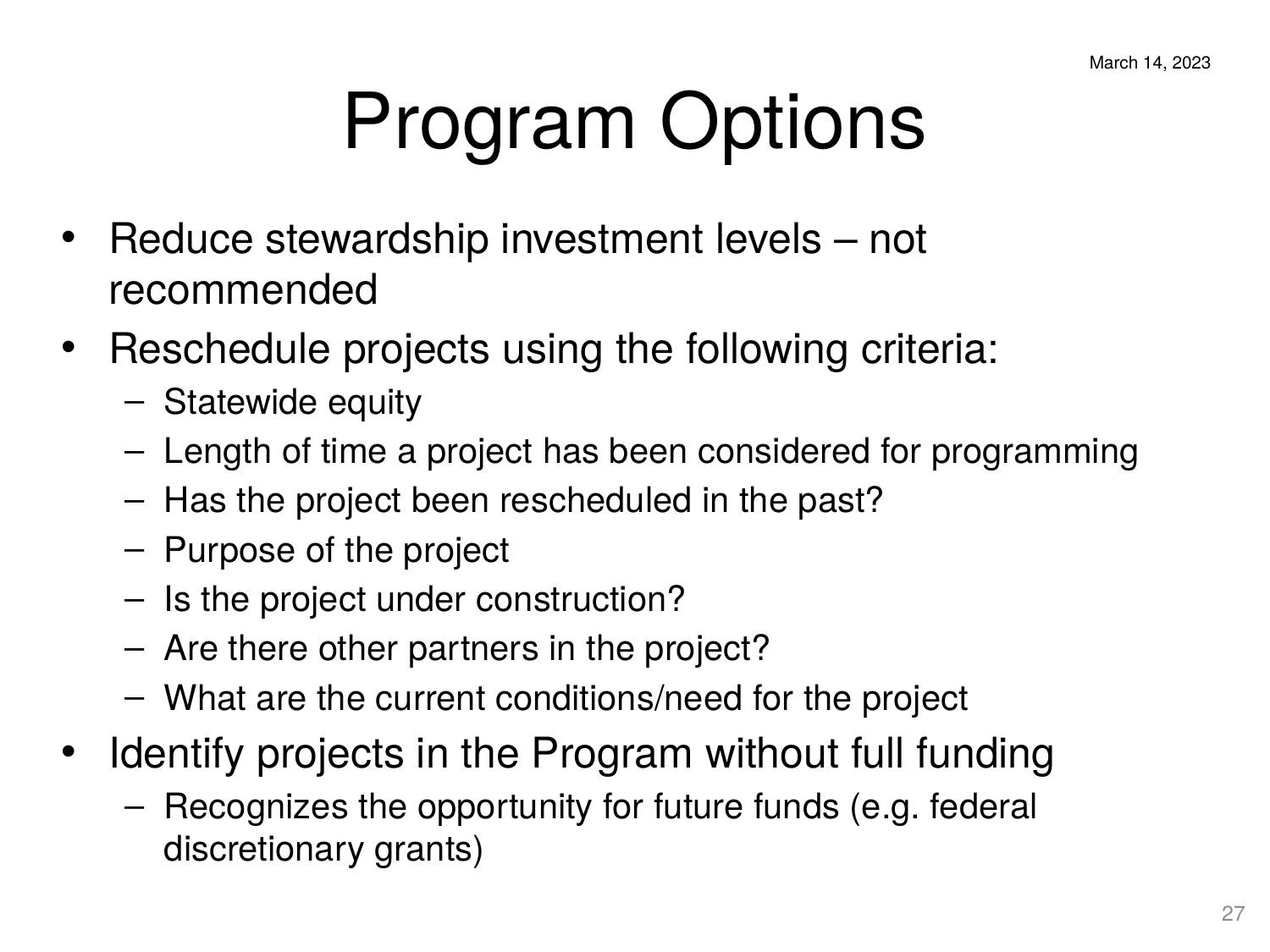

# Program Options
March 14, 2023
Reduce stewardship investment levels – not recommended
Reschedule projects using the following criteria:
Statewide equity
Length of time a project has been considered for programming
Has the project been rescheduled in the past?
Purpose of the project
Is the project under construction?
Are there other partners in the project?
What are the current conditions/need for the project
Identify projects in the Program without full funding
Recognizes the opportunity for future funds (e.g. federal discretionary grants)
27